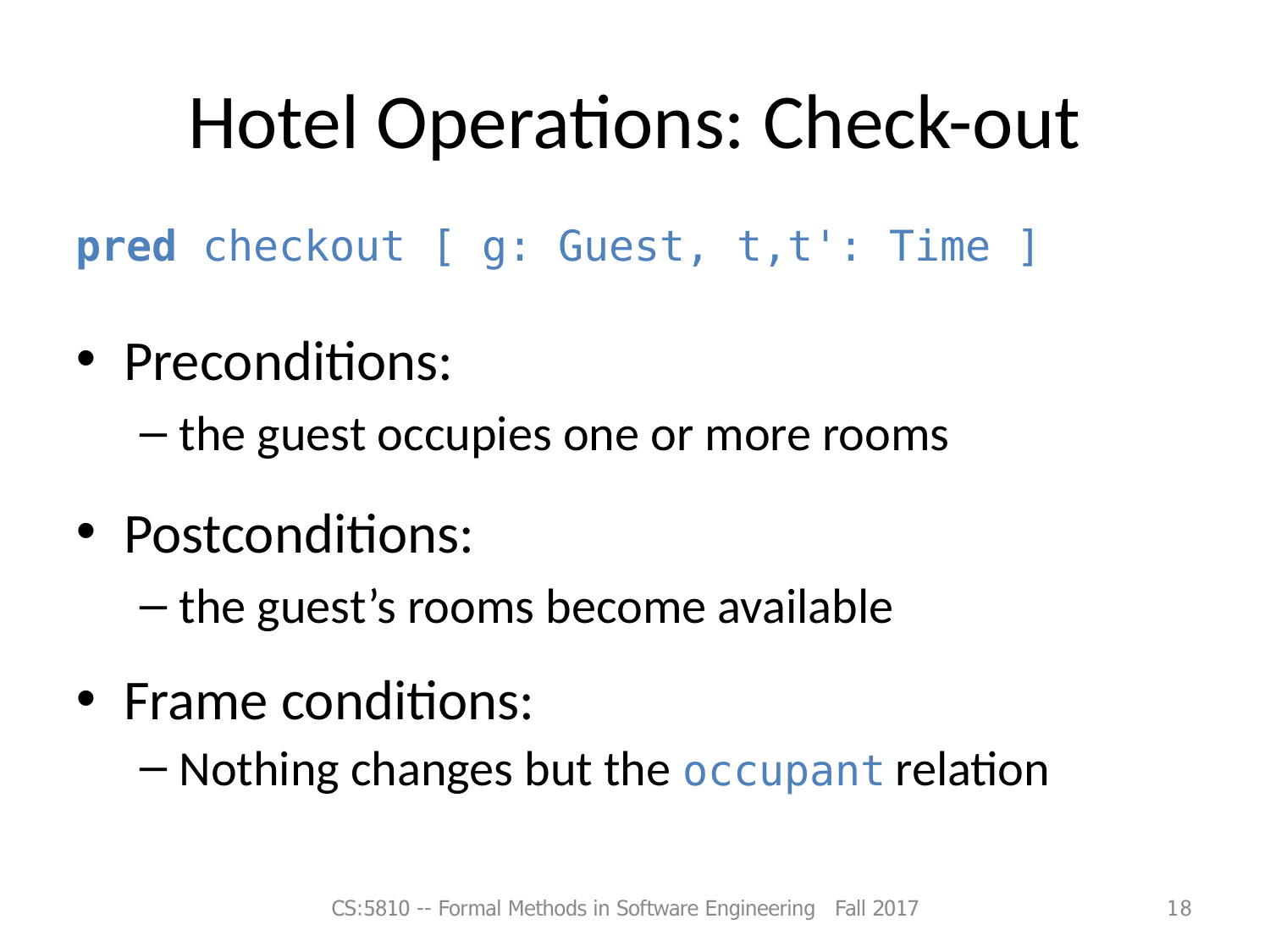

Hotel Operations: Check-out
pred checkout [ g: Guest, t,t': Time ]

Preconditions:
the guest occupies one or more rooms
Postconditions:
the guest’s rooms become available
Frame conditions:
Nothing changes but the occupant relation
CS:5810 -- Formal Methods in Software Engineering   Fall 2017
18